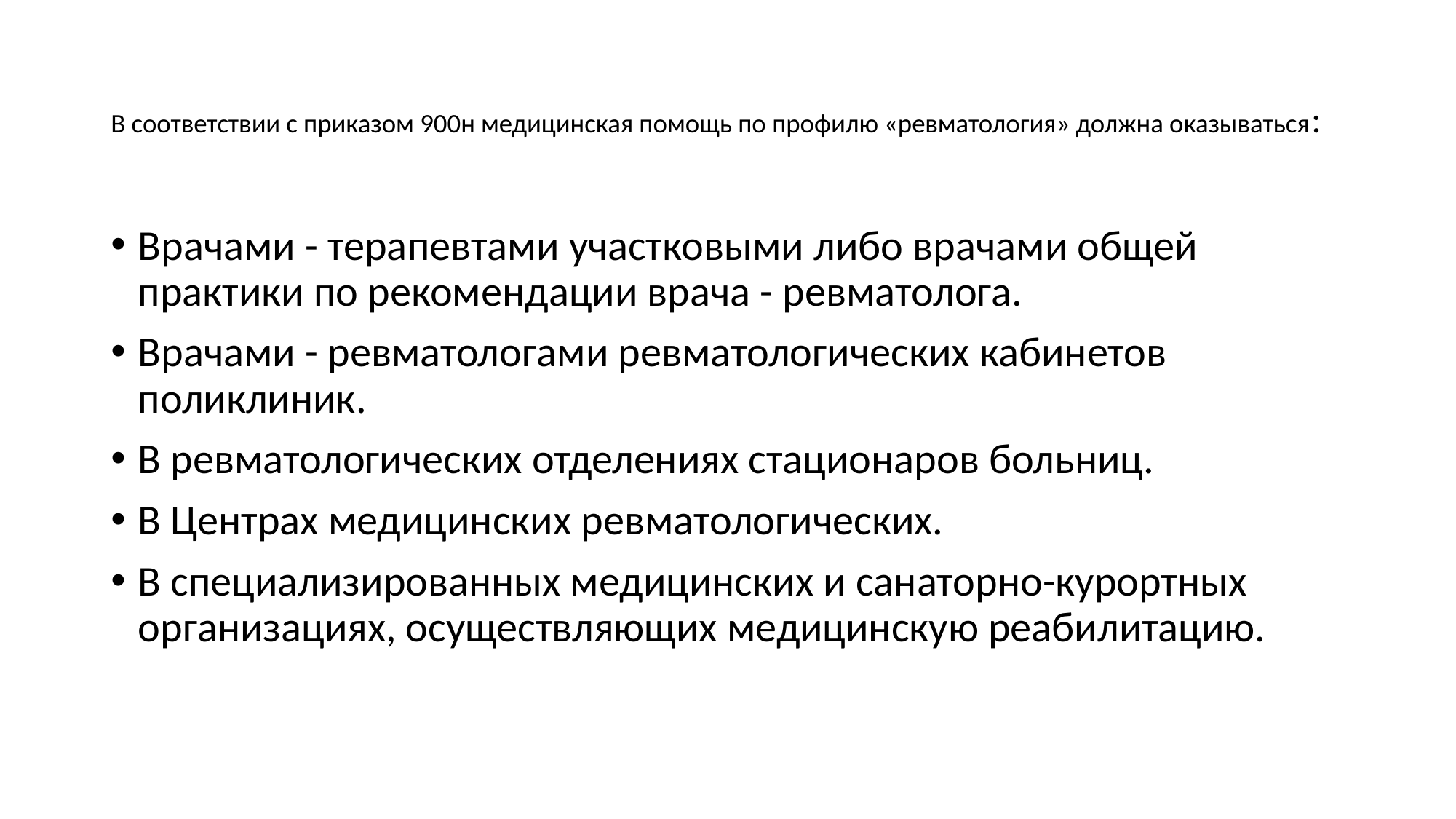

# В соответствии с приказом 900н медицинская помощь по профилю «ревматология» должна оказываться:
Врачами - терапевтами участковыми либо врачами общей практики по рекомендации врача - ревматолога.
Врачами - ревматологами ревматологических кабинетов поликлиник.
В ревматологических отделениях стационаров больниц.
В Центрах медицинских ревматологических.
В специализированных медицинских и санаторно-курортных организациях, осуществляющих медицинскую реабилитацию.